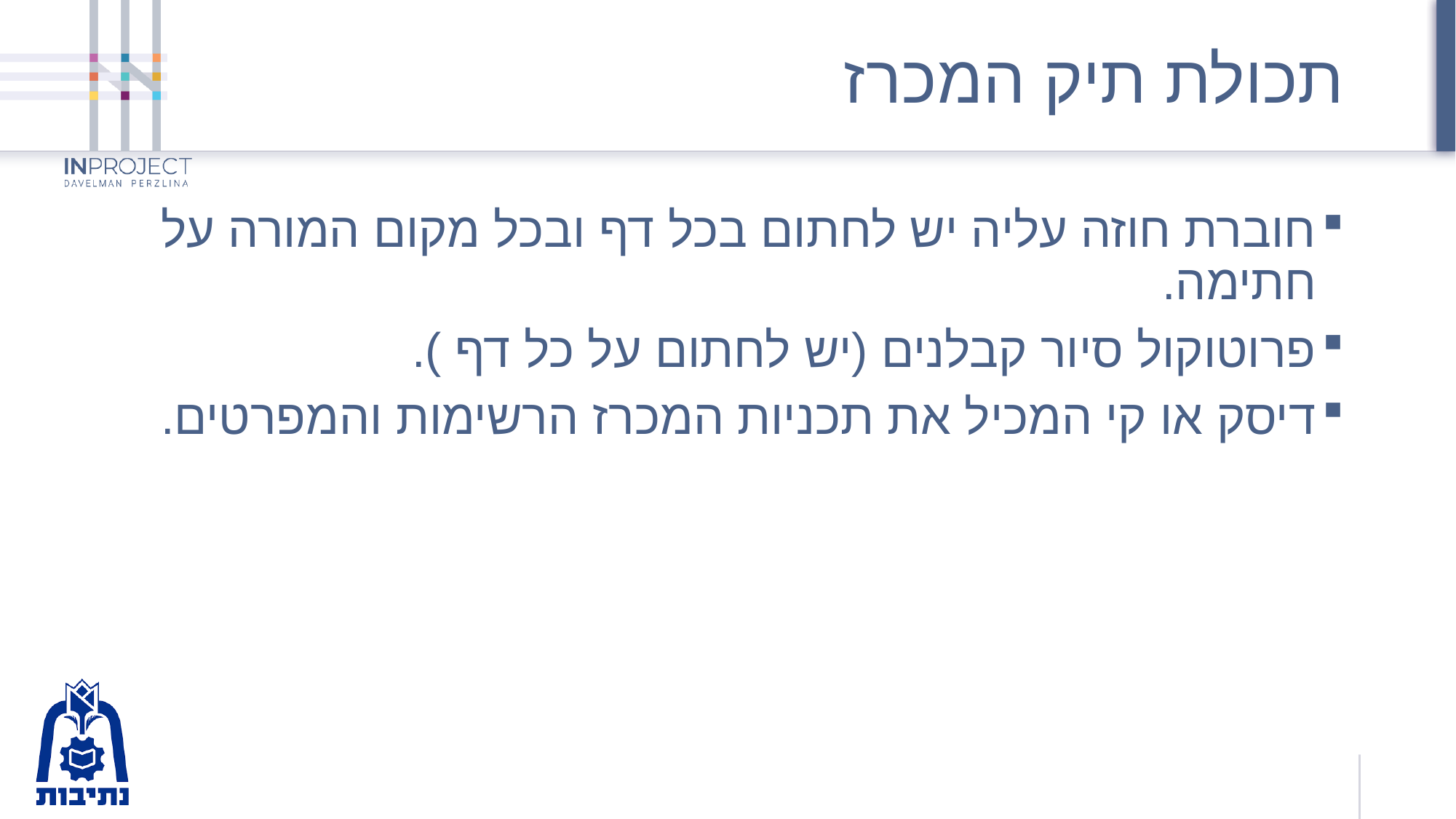

# תכולת תיק המכרז
חוברת חוזה עליה יש לחתום בכל דף ובכל מקום המורה על חתימה.
פרוטוקול סיור קבלנים (יש לחתום על כל דף ).
דיסק או קי המכיל את תכניות המכרז הרשימות והמפרטים.